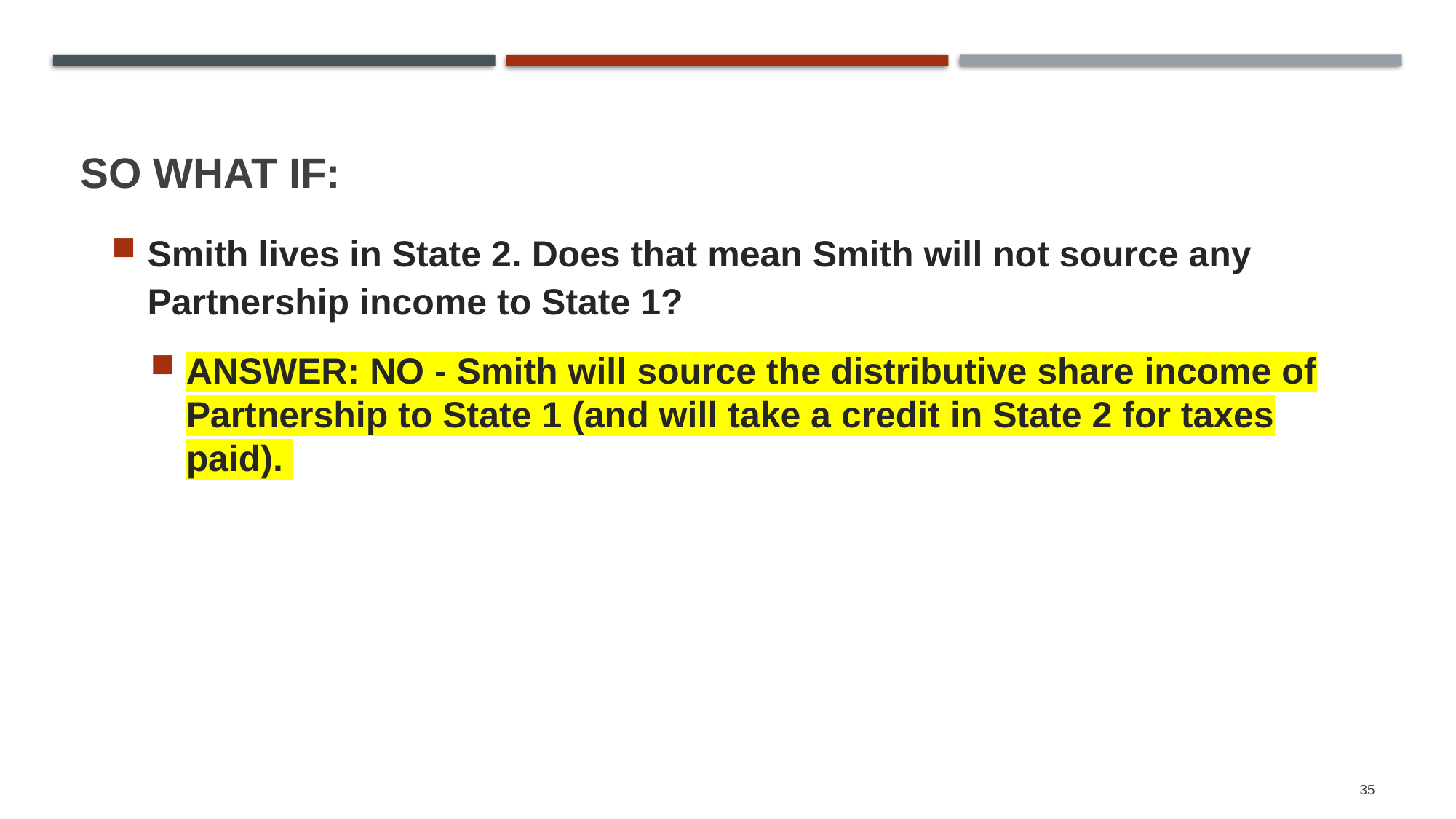

# So What if:
Smith lives in State 2. Does that mean Smith will not source any Partnership income to State 1?
ANSWER: NO - Smith will source the distributive share income of Partnership to State 1 (and will take a credit in State 2 for taxes paid).

35